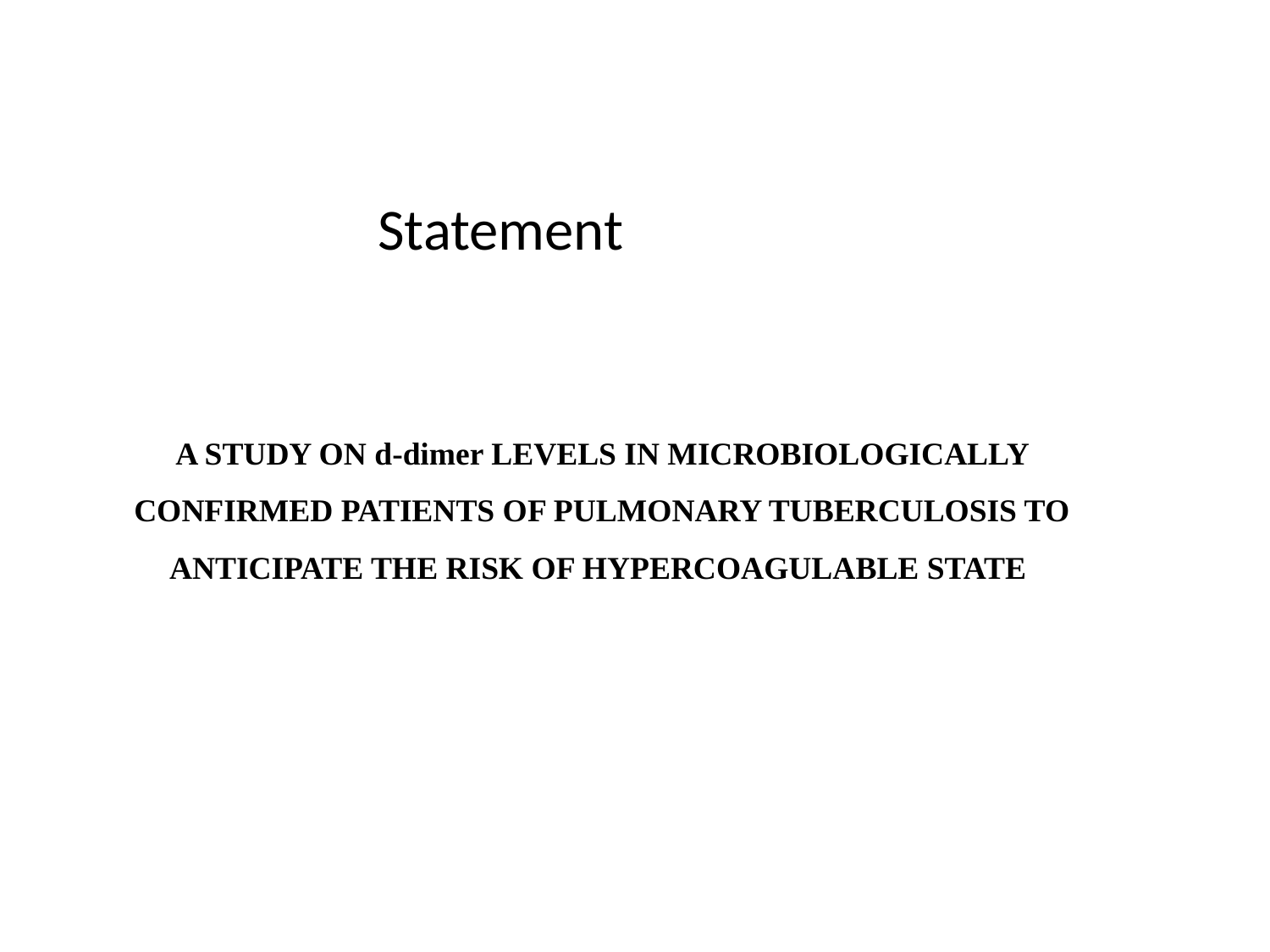

Statement

A STUDY ON d-dimer LEVELS IN MICROBIOLOGICALLY CONFIRMED PATIENTS OF PULMONARY TUBERCULOSIS TO ANTICIPATE THE RISK OF HYPERCOAGULABLE STATE